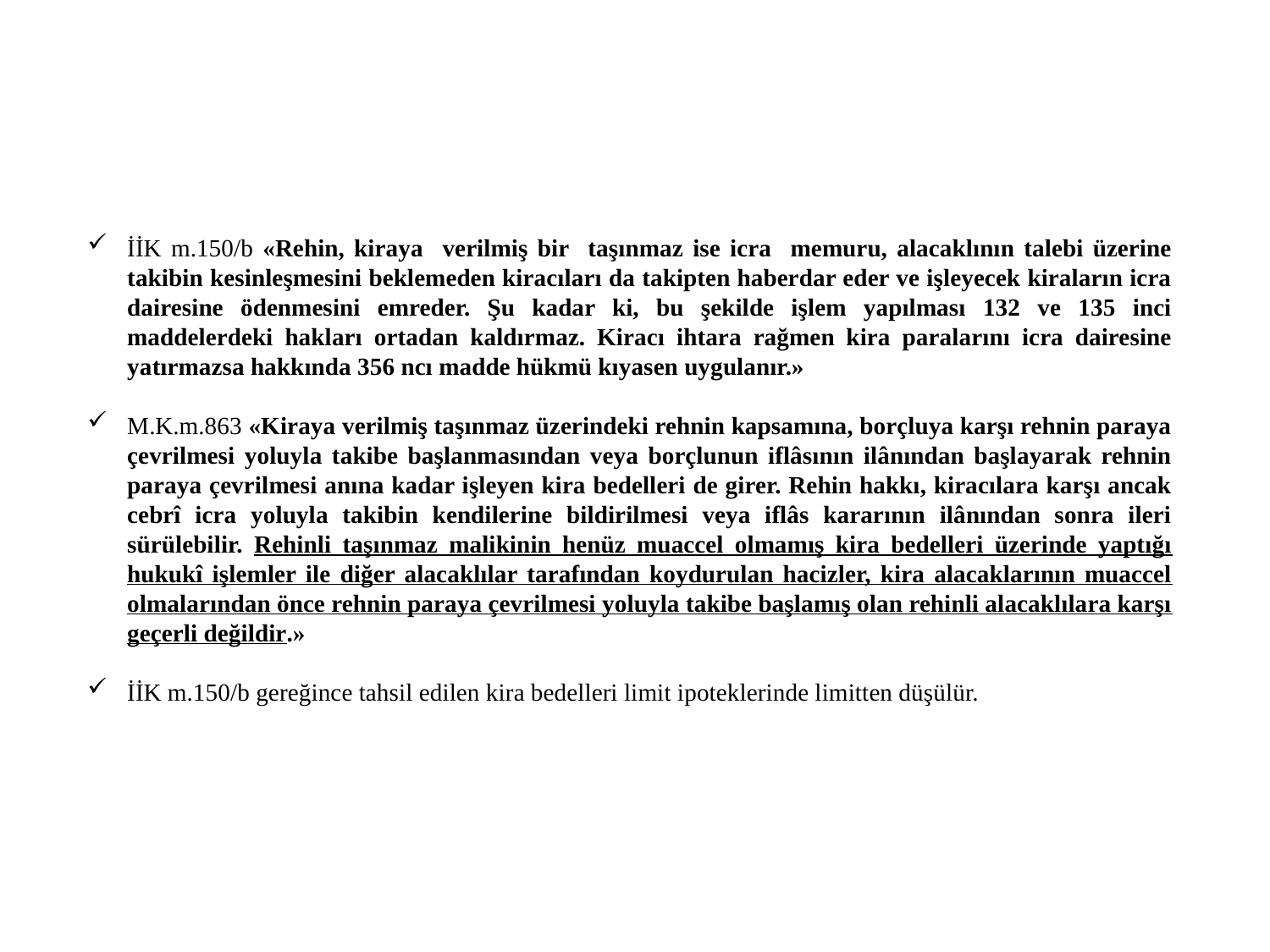

İİK m.150/b «Rehin, kiraya  verilmiş bir  taşınmaz ise icra  memuru, alacaklının talebi üzerine takibin kesinleşmesini beklemeden kiracıları da takipten haberdar eder ve işleyecek kiraların icra dairesine ödenmesini emreder. Şu kadar ki, bu şekilde işlem yapılması 132 ve 135 inci maddelerdeki hakları ortadan kaldırmaz. Kiracı ihtara rağmen kira paralarını icra dairesine yatırmazsa hakkında 356 ncı madde hükmü kıyasen uygulanır.»

M.K.m.863 «Kiraya verilmiş taşınmaz üzerindeki rehnin kapsamına, borçluya karşı rehnin paraya çevrilmesi yoluyla takibe başlanmasından veya borçlunun iflâsının ilânından başlayarak rehnin paraya çevrilmesi anına kadar işleyen kira bedelleri de girer. Rehin hakkı, kiracılara karşı ancak cebrî icra yoluyla takibin kendilerine bildirilmesi veya iflâs kararının ilânından sonra ileri sürülebilir. Rehinli taşınmaz malikinin henüz muaccel olmamış kira bedelleri üzerinde yaptığı hukukî işlemler ile diğer alacaklılar tarafından koydurulan hacizler, kira alacaklarının muaccel olmalarından önce rehnin paraya çevrilmesi yoluyla takibe başlamış olan rehinli alacaklılara karşı geçerli değildir.»

İİK m.150/b gereğince tahsil edilen kira bedelleri limit ipoteklerinde limitten düşülür.